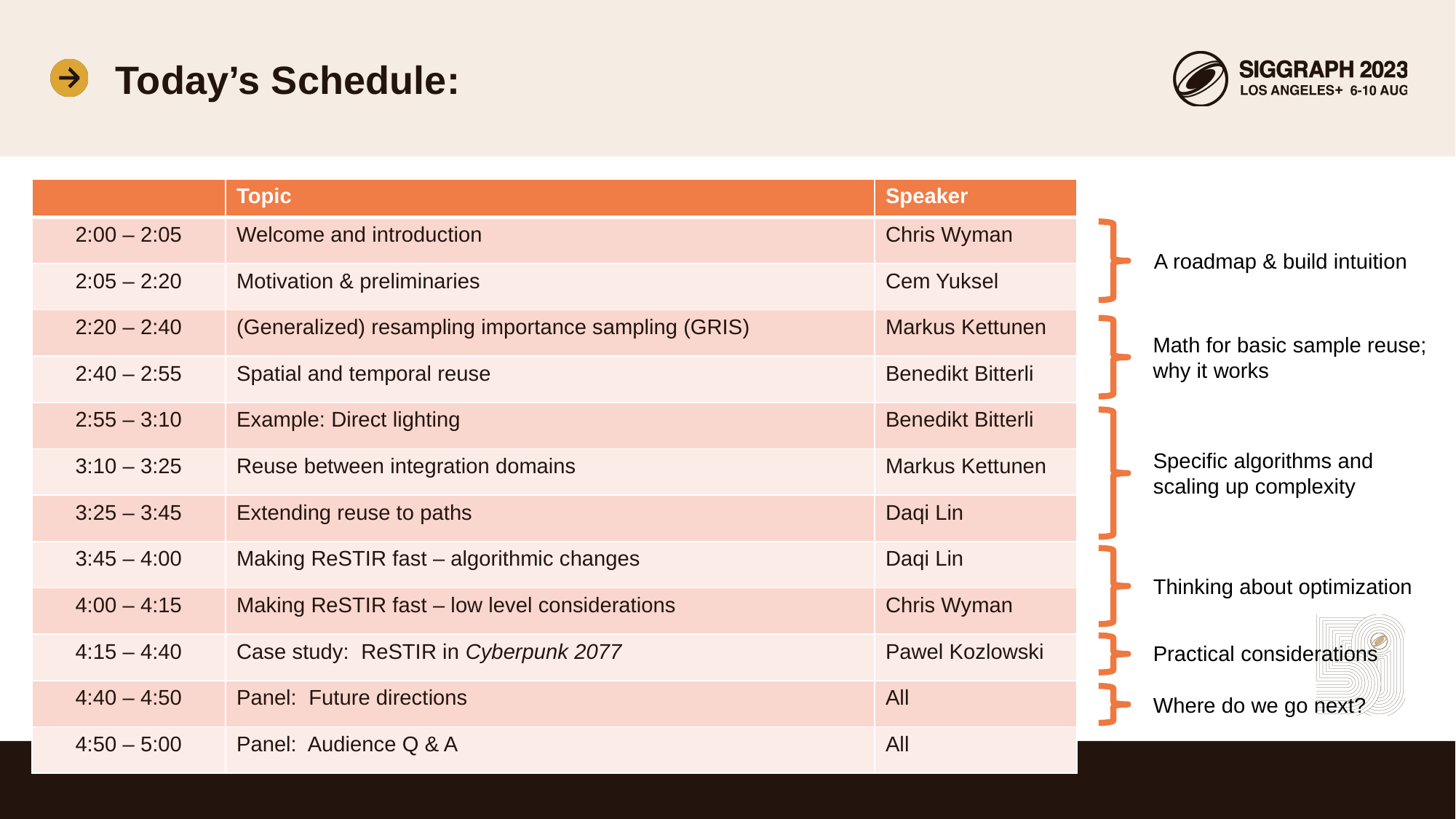

# Today’s Schedule:
|  | Topic | Speaker |
| --- | --- | --- |
| 2:00 – 2:05 | Welcome and introduction | Chris Wyman |
| 2:05 – 2:20 | Motivation & preliminaries | Cem Yuksel |
| 2:20 – 2:40 | (Generalized) resampling importance sampling (GRIS) | Markus Kettunen |
| 2:40 – 2:55 | Spatial and temporal reuse | Benedikt Bitterli |
| 2:55 – 3:10 | Example: Direct lighting | Benedikt Bitterli |
| 3:10 – 3:25 | Reuse between integration domains | Markus Kettunen |
| 3:25 – 3:45 | Extending reuse to paths | Daqi Lin |
| 3:45 – 4:00 | Making ReSTIR fast – algorithmic changes | Daqi Lin |
| 4:00 – 4:15 | Making ReSTIR fast – low level considerations | Chris Wyman |
| 4:15 – 4:40 | Case study: ReSTIR in Cyberpunk 2077 | Pawel Kozlowski |
| 4:40 – 4:50 | Panel: Future directions | All |
| 4:50 – 5:00 | Panel: Audience Q & A | All |

A roadmap & build intuition

Math for basic sample reuse;
why it works

Specific algorithms and
scaling up complexity

Thinking about optimization
Practical considerations

Where do we go next?